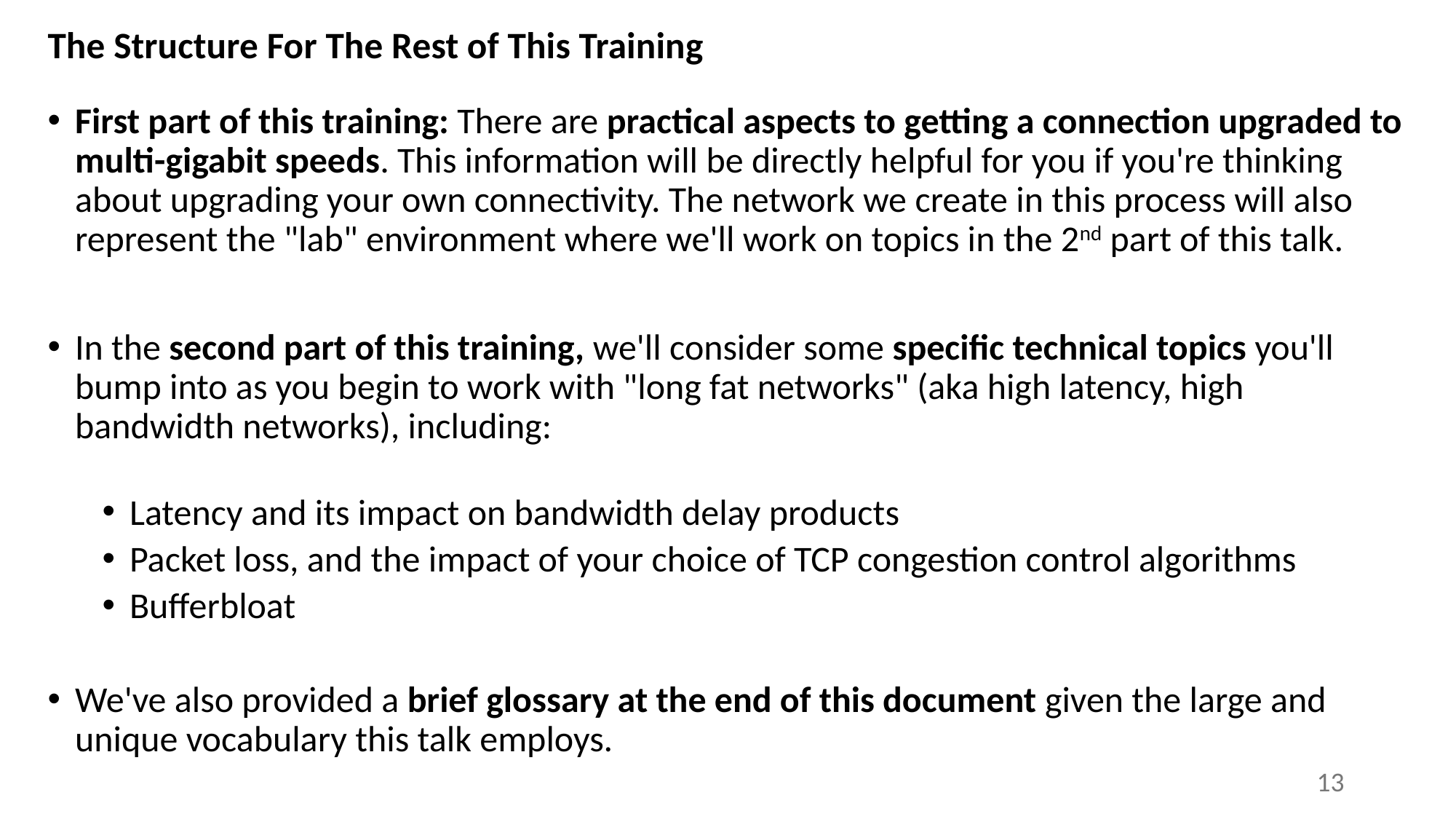

# The Structure For The Rest of This Training
First part of this training: There are practical aspects to getting a connection upgraded to multi-gigabit speeds. This information will be directly helpful for you if you're thinking about upgrading your own connectivity. The network we create in this process will also represent the "lab" environment where we'll work on topics in the 2nd part of this talk.

In the second part of this training, we'll consider some specific technical topics you'll bump into as you begin to work with "long fat networks" (aka high latency, high bandwidth networks), including:
Latency and its impact on bandwidth delay products
Packet loss, and the impact of your choice of TCP congestion control algorithms
Bufferbloat
We've also provided a brief glossary at the end of this document given the large and unique vocabulary this talk employs.
13